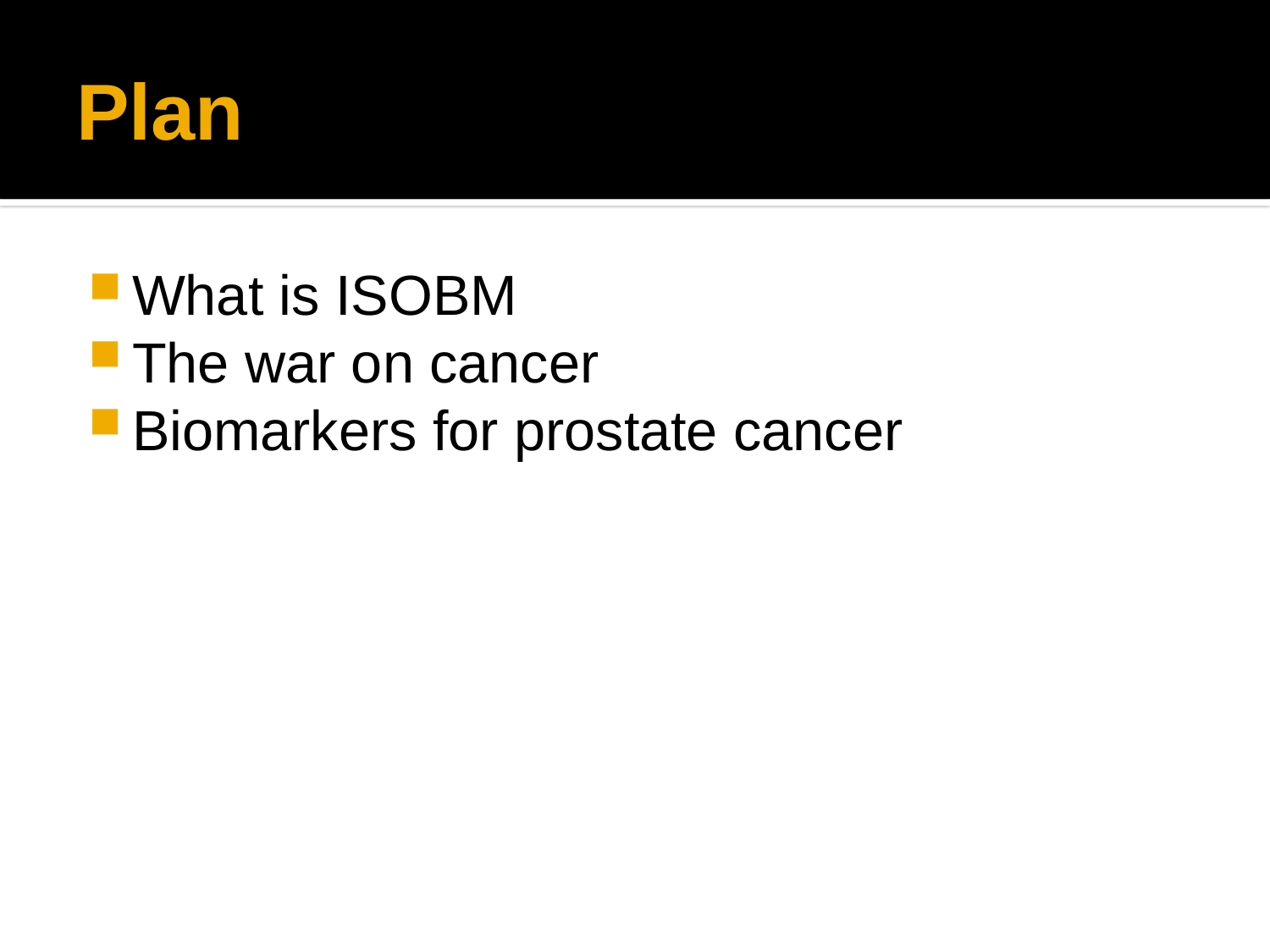

# Plan
What is ISOBM
The war on cancer
Biomarkers for prostate cancer